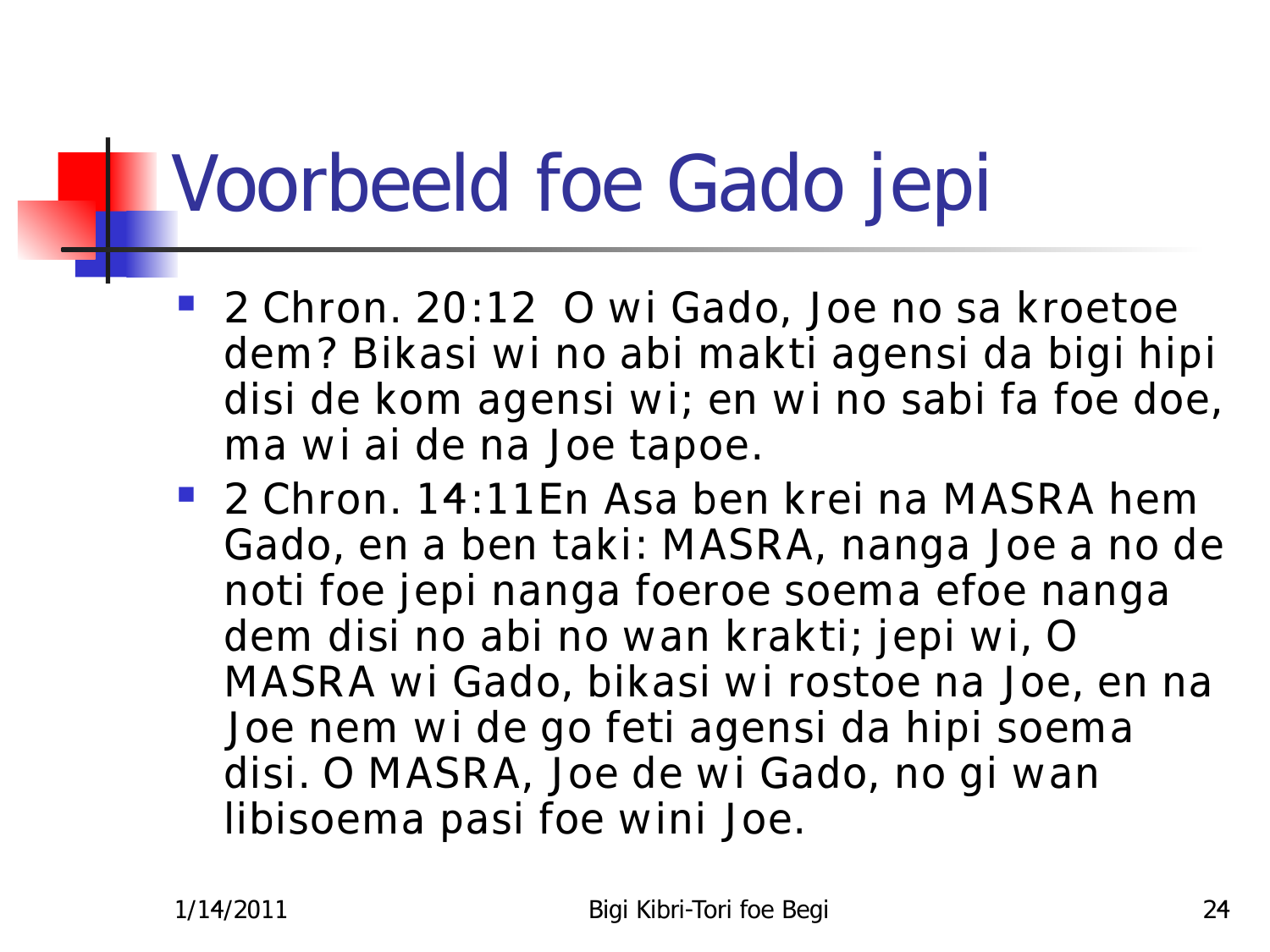

# Voorbeeld foe Gado jepi
2 Chron. 20:12  O wi Gado, Joe no sa kroetoe dem? Bikasi wi no abi makti agensi da bigi hipi disi de kom agensi wi; en wi no sabi fa foe doe, ma wi ai de na Joe tapoe.
2 Chron. 14:11En Asa ben krei na MASRA hem Gado, en a ben taki: MASRA, nanga Joe a no de noti foe jepi nanga foeroe soema efoe nanga dem disi no abi no wan krakti; jepi wi, O MASRA wi Gado, bikasi wi rostoe na Joe, en na Joe nem wi de go feti agensi da hipi soema disi. O MASRA, Joe de wi Gado, no gi wan libisoema pasi foe wini Joe.
1/14/2011
Bigi Kibri-Tori foe Begi
24